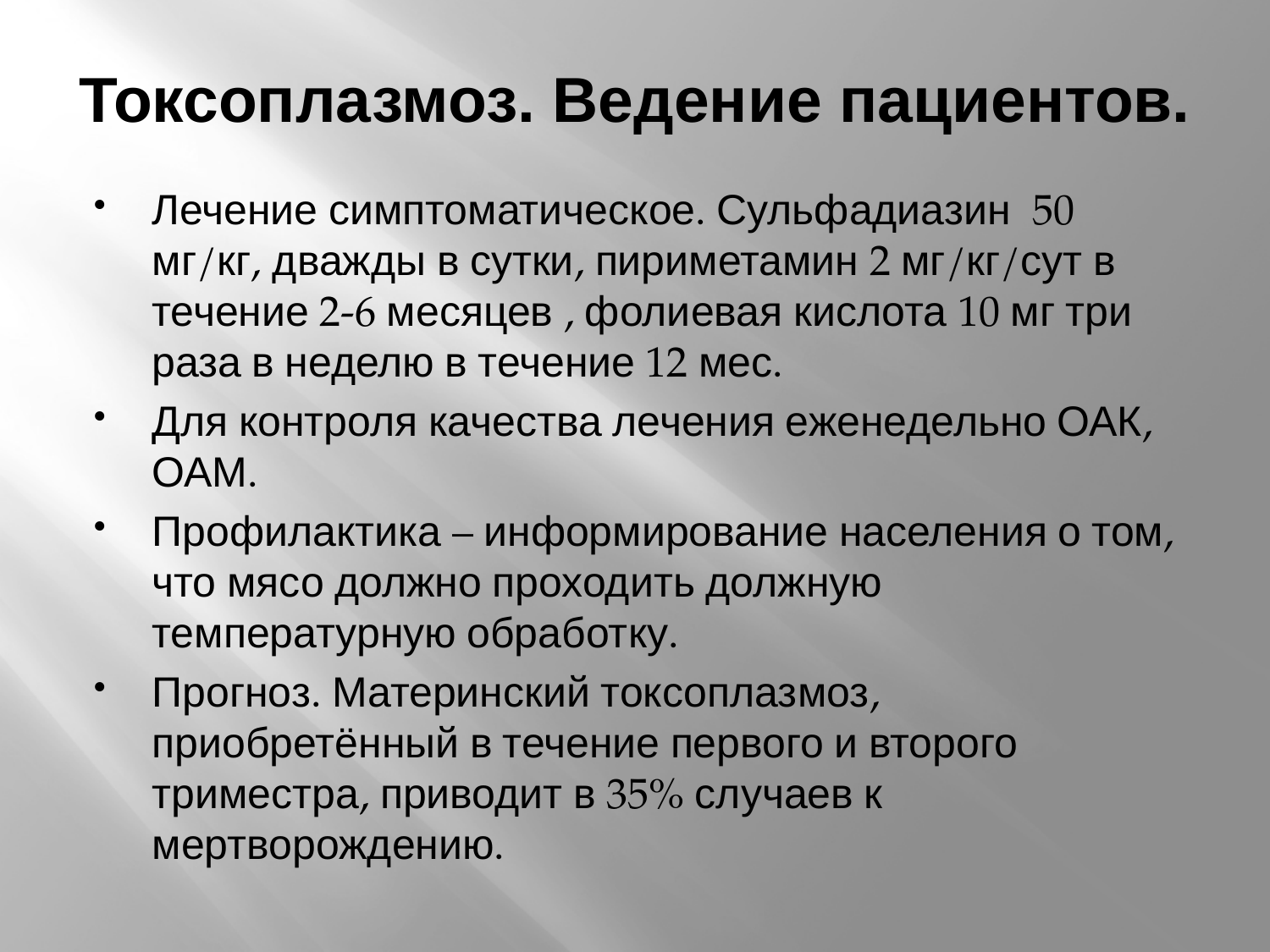

# Токсоплазмоз. Ведение пациентов.
Лечение симптоматическое. Сульфадиазин  50 мг/кг, дважды в сутки, пириметамин 2 мг/кг/сут в течение 2-6 месяцев , фолиевая кислота 10 мг три раза в неделю в течение 12 мес.
Для контроля качества лечения еженедельно ОАК, ОАМ.
Профилактика – информирование населения о том, что мясо должно проходить должную температурную обработку.
Прогноз. Материнский токсоплазмоз, приобретённый в течение первого и второго триместра, приводит в 35% случаев к мертворождению.